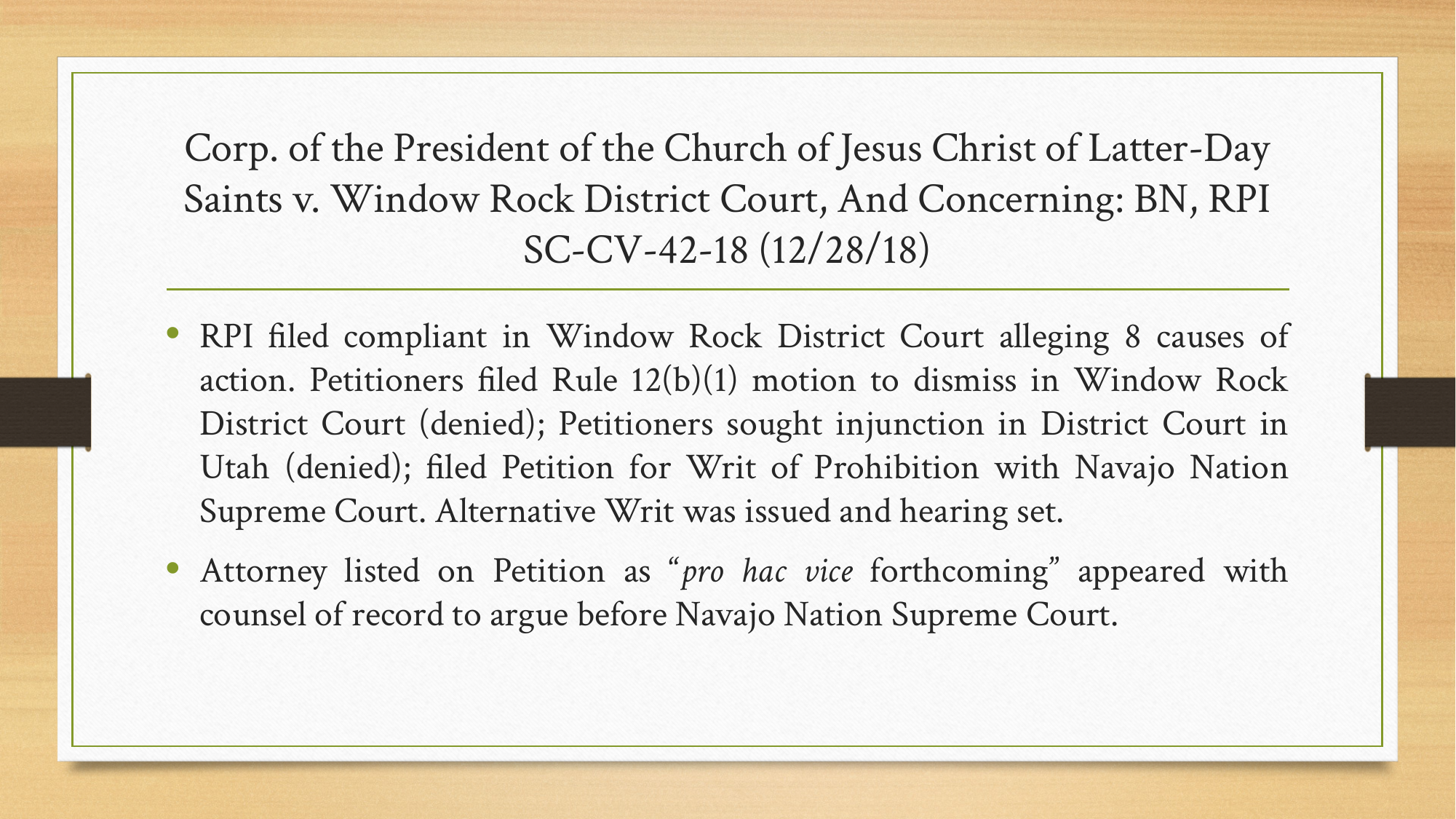

# Corp. of the President of the Church of Jesus Christ of Latter-Day Saints v. Window Rock District Court, And Concerning: BN, RPI SC-CV-42-18 (12/28/18)
RPI filed compliant in Window Rock District Court alleging 8 causes of action. Petitioners filed Rule 12(b)(1) motion to dismiss in Window Rock District Court (denied); Petitioners sought injunction in District Court in Utah (denied); filed Petition for Writ of Prohibition with Navajo Nation Supreme Court. Alternative Writ was issued and hearing set.
Attorney listed on Petition as “pro hac vice forthcoming” appeared with counsel of record to argue before Navajo Nation Supreme Court.